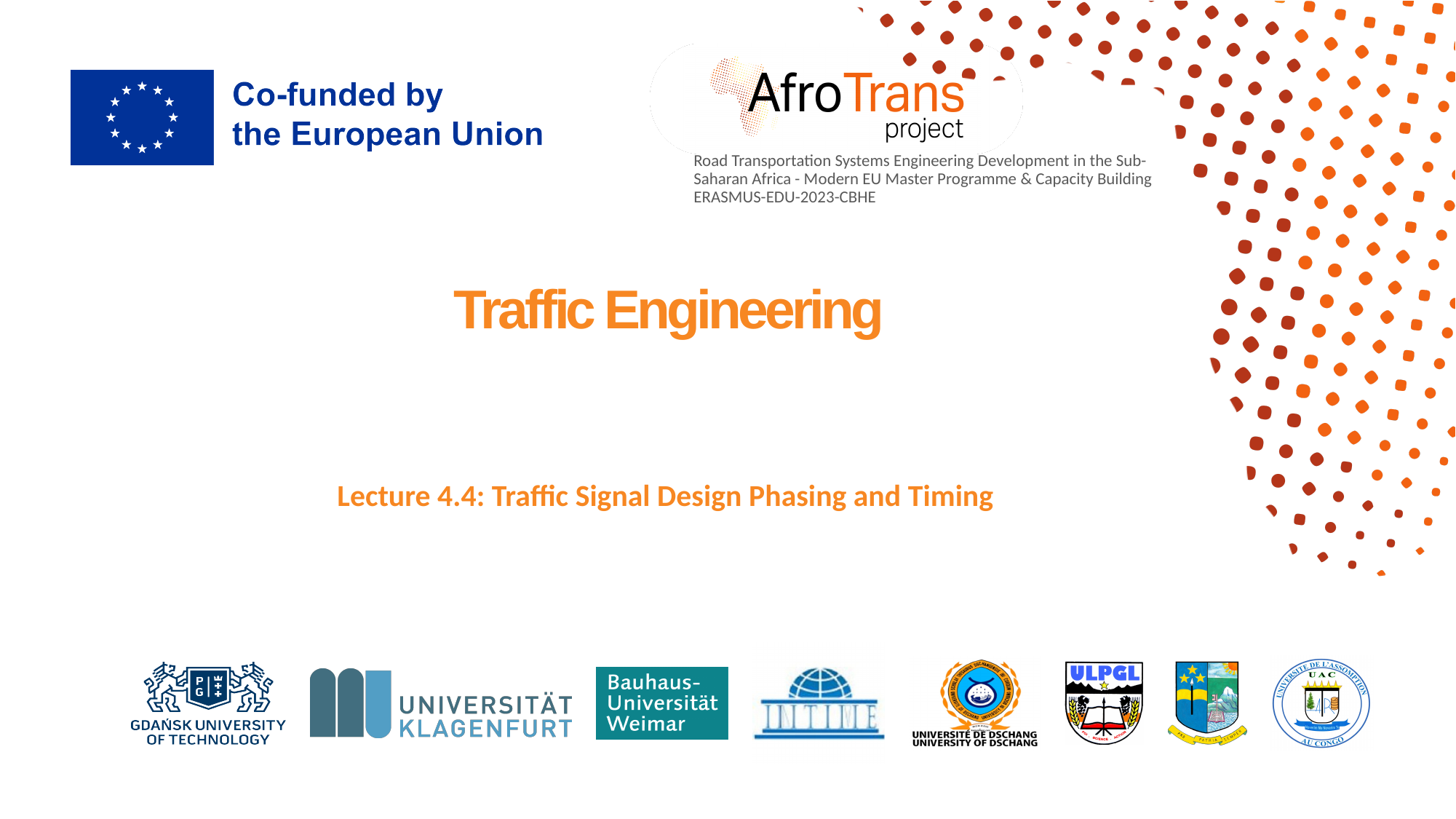

# Traffic Engineering
Lecture 4.4: Traffic Signal Design Phasing and Timing